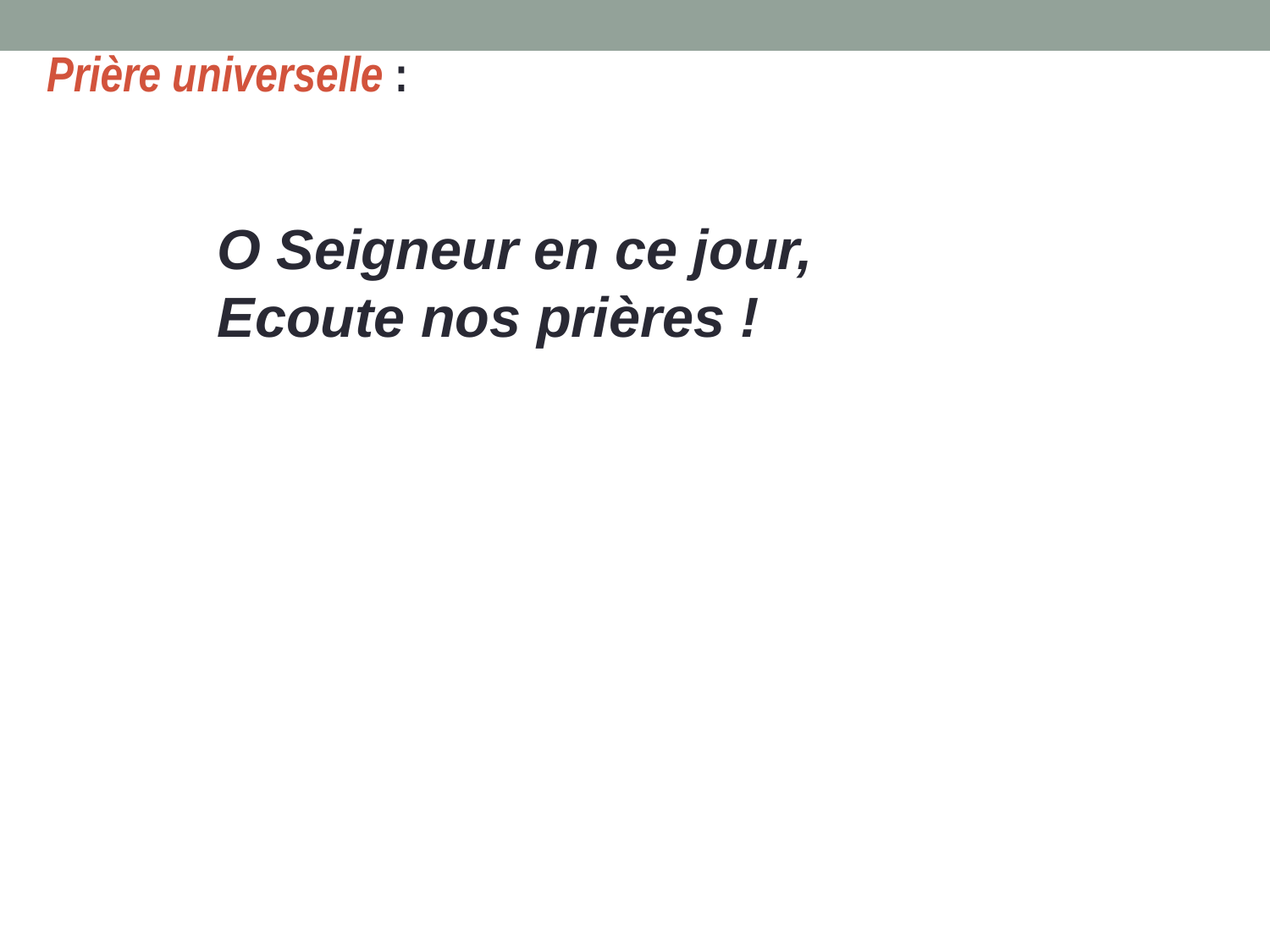

Prière universelle :
O Seigneur en ce jour,
Ecoute nos prières !